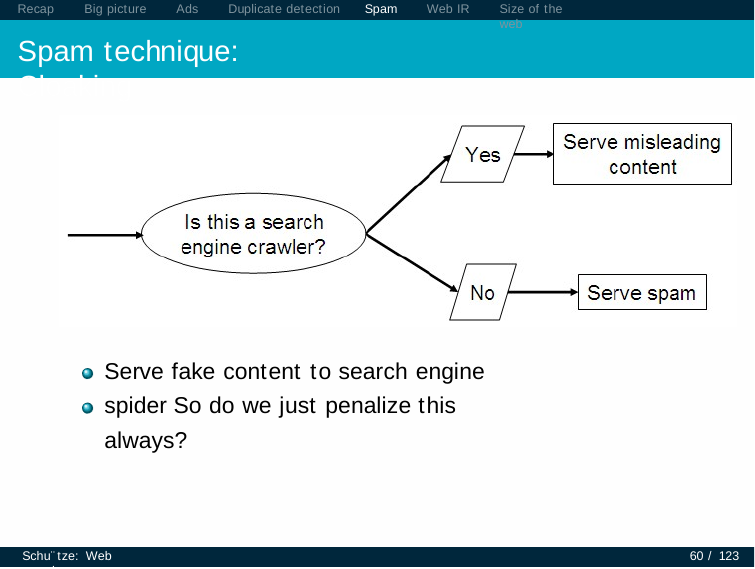

Recap	Big picture	Ads	Duplicate detection

Spam technique:  Cloaking
Spam
Web IR
Size of the web

Serve fake content to search engine spider So do we just penalize this always?

Schu¨tze:  Web search
60 / 123